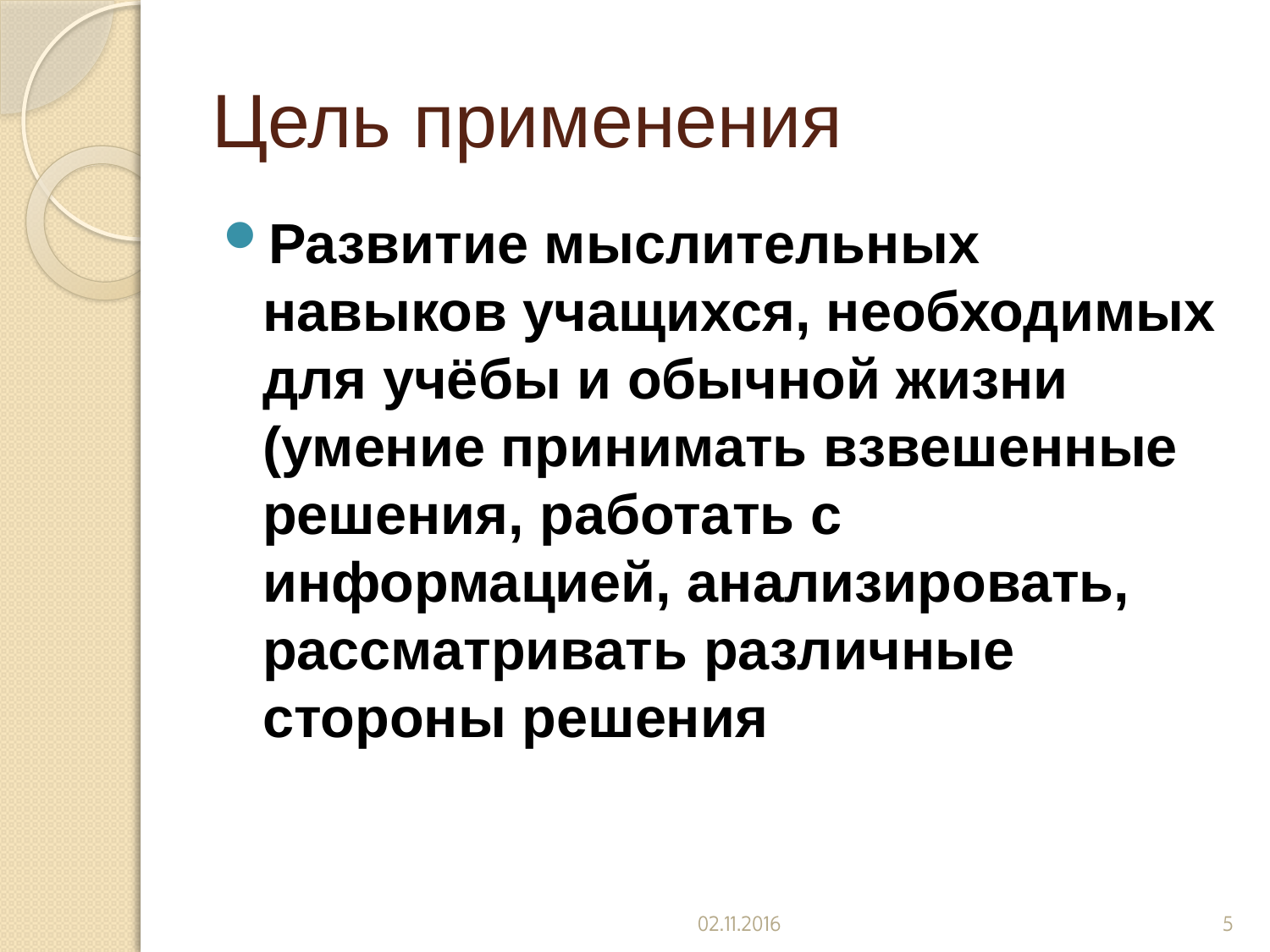

# Цель применения
Развитие мыслительных навыков учащихся, необходимых для учёбы и обычной жизни (умение принимать взвешенные решения, работать с информацией, анализировать, рассматривать различные стороны решения
02.11.2016
5